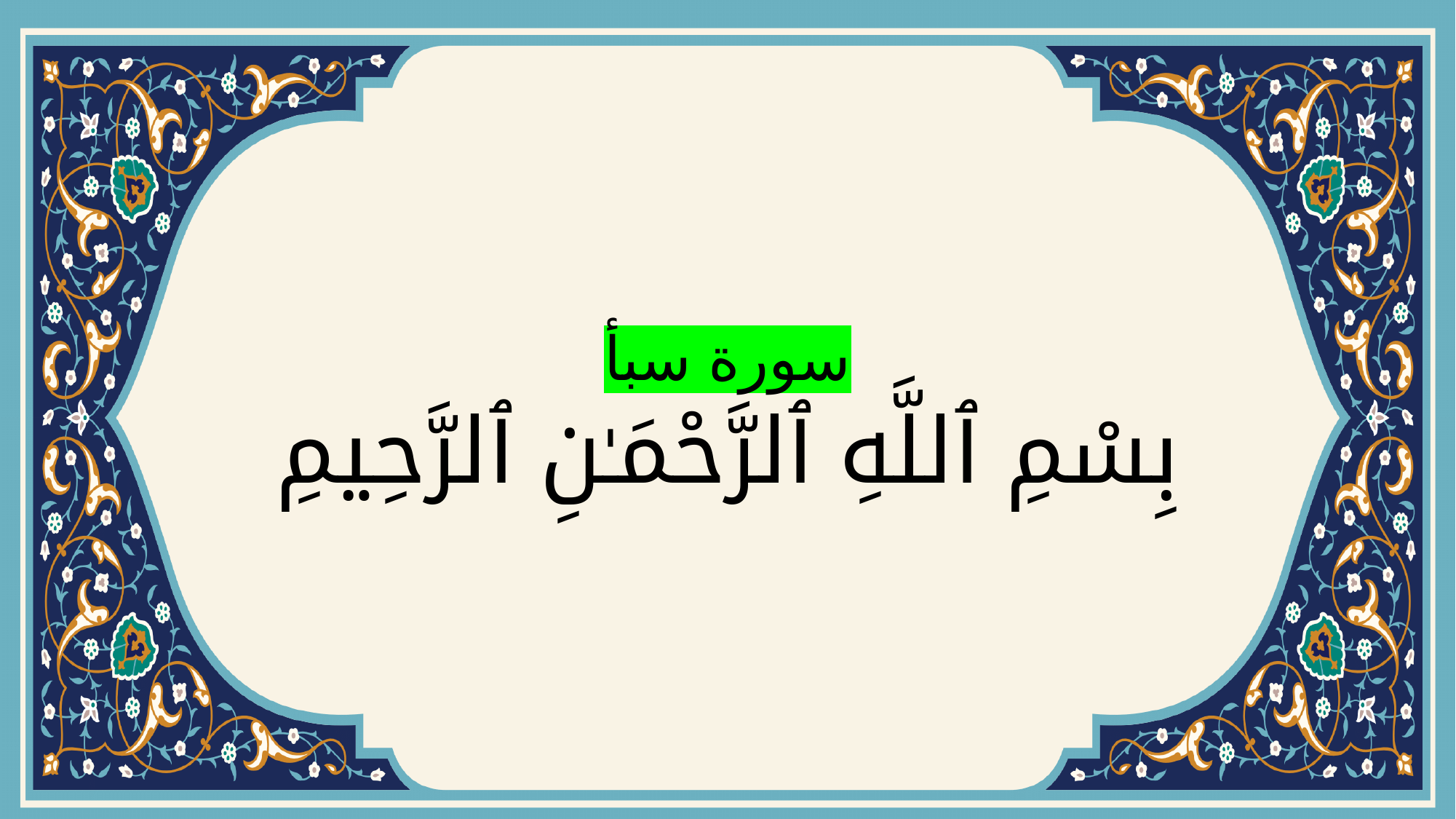

# سورة سبأ بِسْمِ ٱللَّهِ ٱلرَّحْمَـٰنِ ٱلرَّحِيمِ